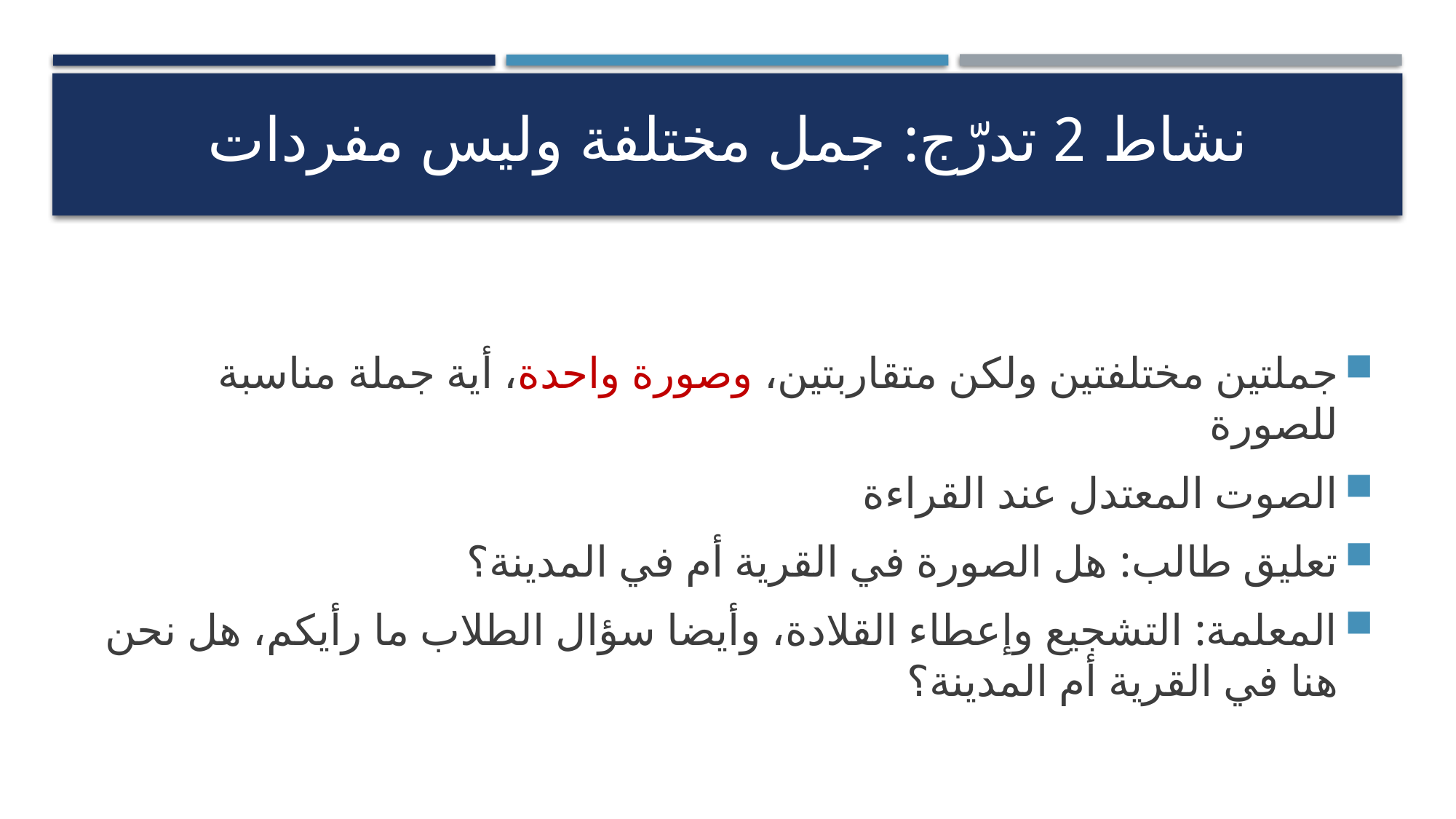

# نشاط 2 تدرّج: جمل مختلفة وليس مفردات
جملتين مختلفتين ولكن متقاربتين، وصورة واحدة، أية جملة مناسبة للصورة
الصوت المعتدل عند القراءة
تعليق طالب: هل الصورة في القرية أم في المدينة؟
المعلمة: التشجيع وإعطاء القلادة، وأيضا سؤال الطلاب ما رأيكم، هل نحن هنا في القرية أم المدينة؟